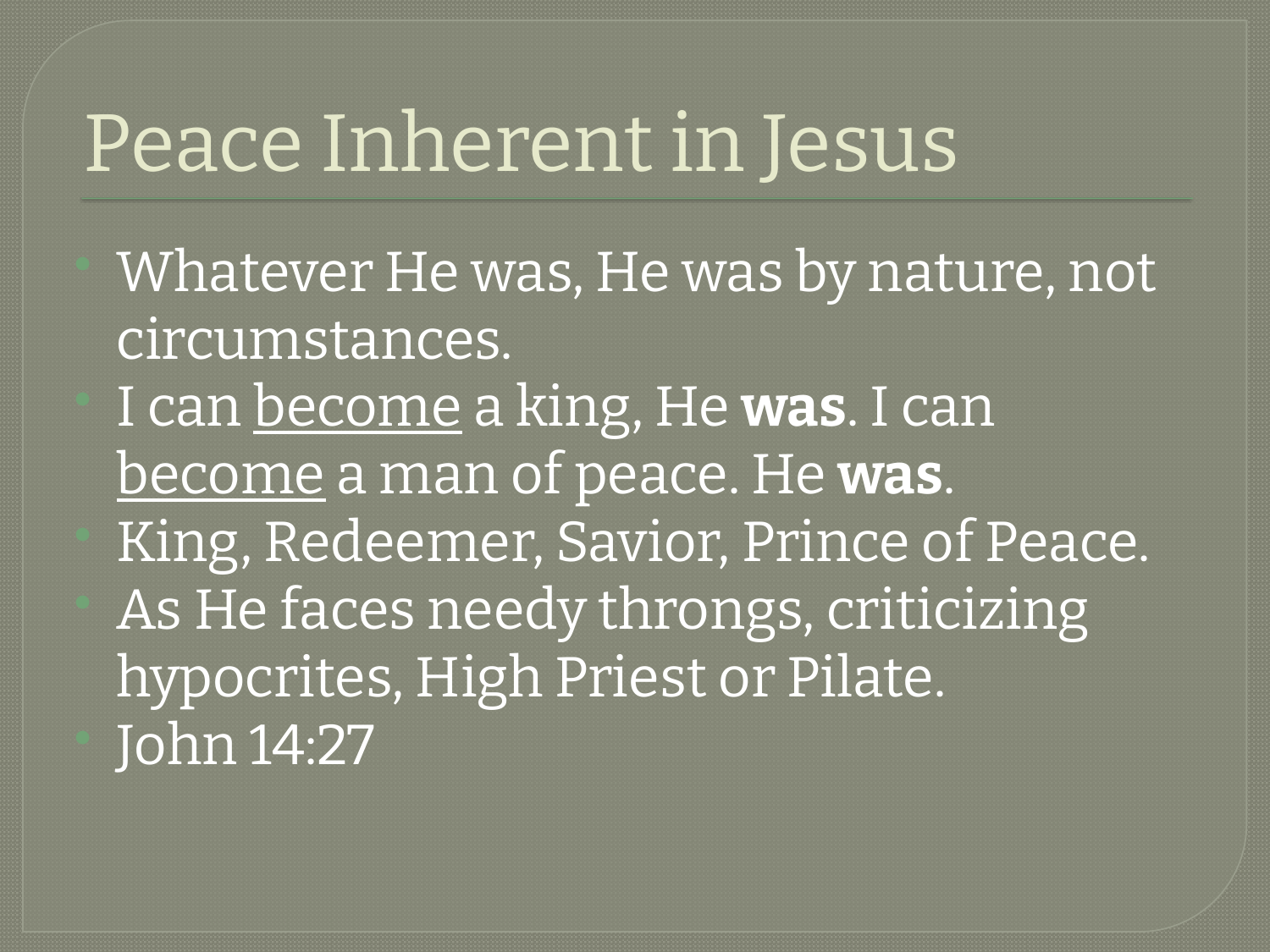

# Peace Inherent in Jesus
Whatever He was, He was by nature, not circumstances.
I can become a king, He was. I can become a man of peace. He was.
King, Redeemer, Savior, Prince of Peace.
As He faces needy throngs, criticizing hypocrites, High Priest or Pilate.
John 14:27